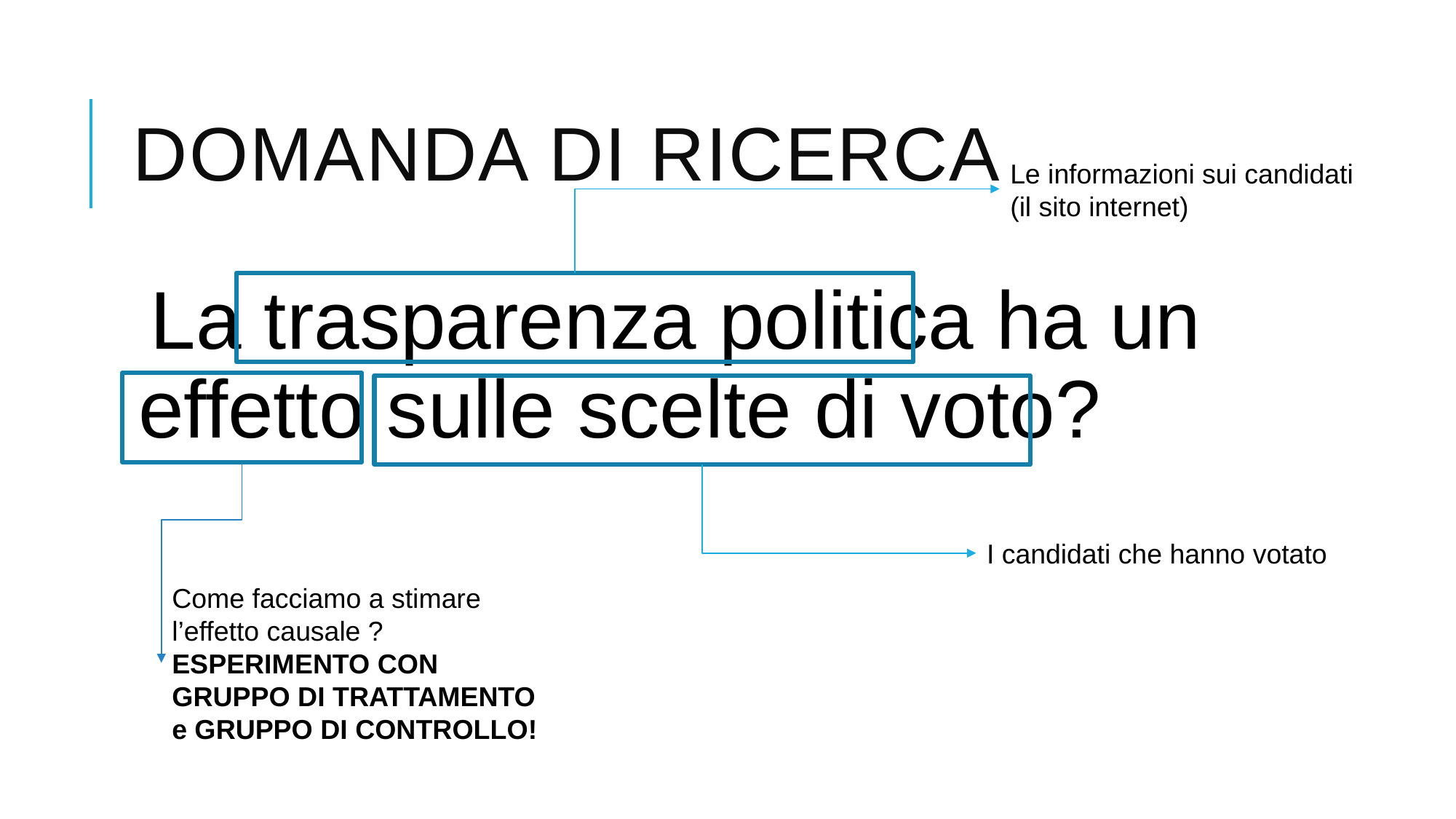

# DOMANDA DI RICERCA
Le informazioni sui candidati (il sito internet)
La trasparenza politica ha un effetto sulle scelte di voto?

I candidati che hanno votato
Come facciamo a stimare l’effetto causale ?
ESPERIMENTO CON GRUPPO DI TRATTAMENTO e GRUPPO DI CONTROLLO!